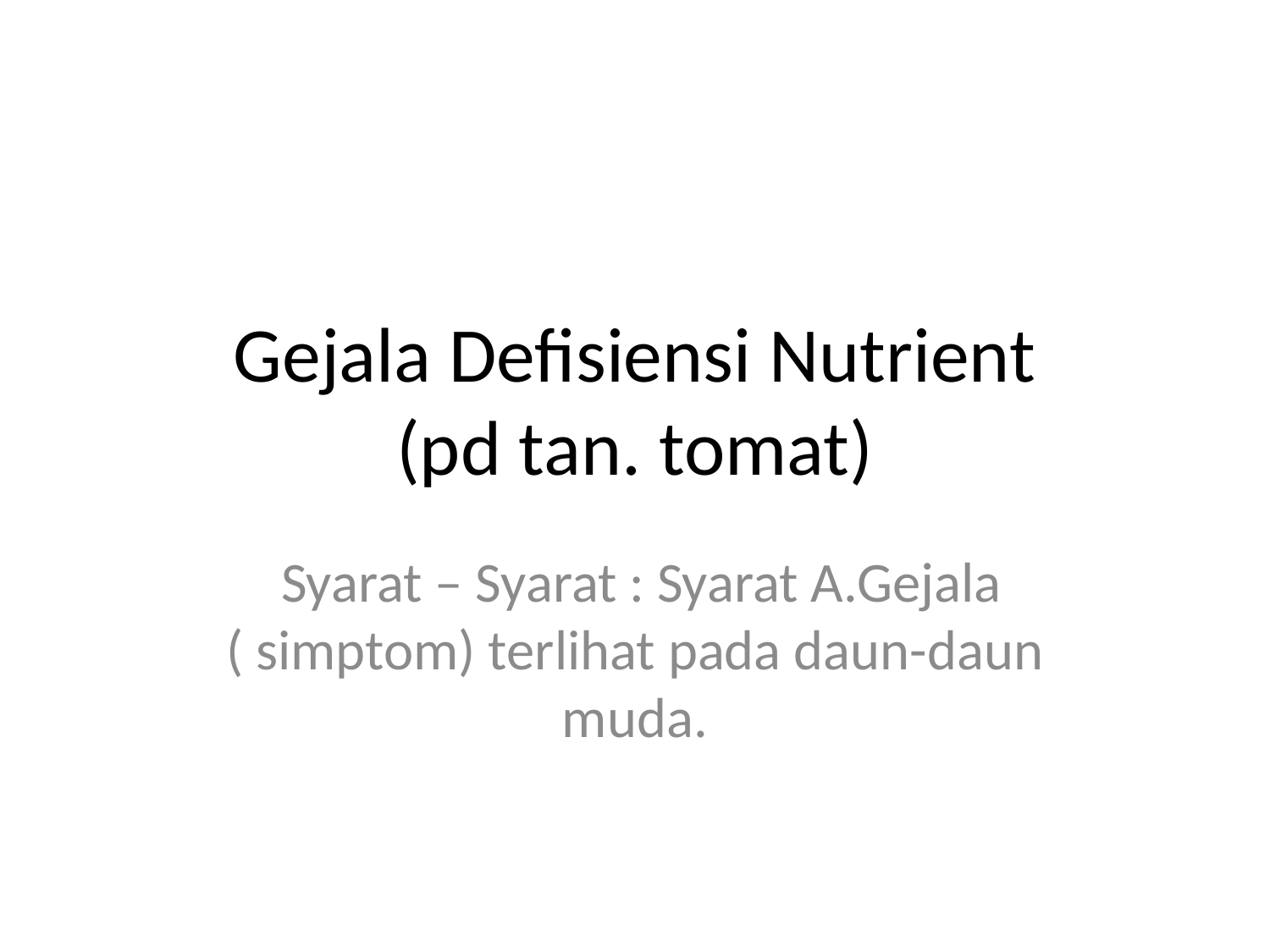

# Gejala Defisiensi Nutrient (pd tan. tomat)
 Syarat – Syarat : Syarat A.Gejala ( simptom) terlihat pada daun-daun muda.